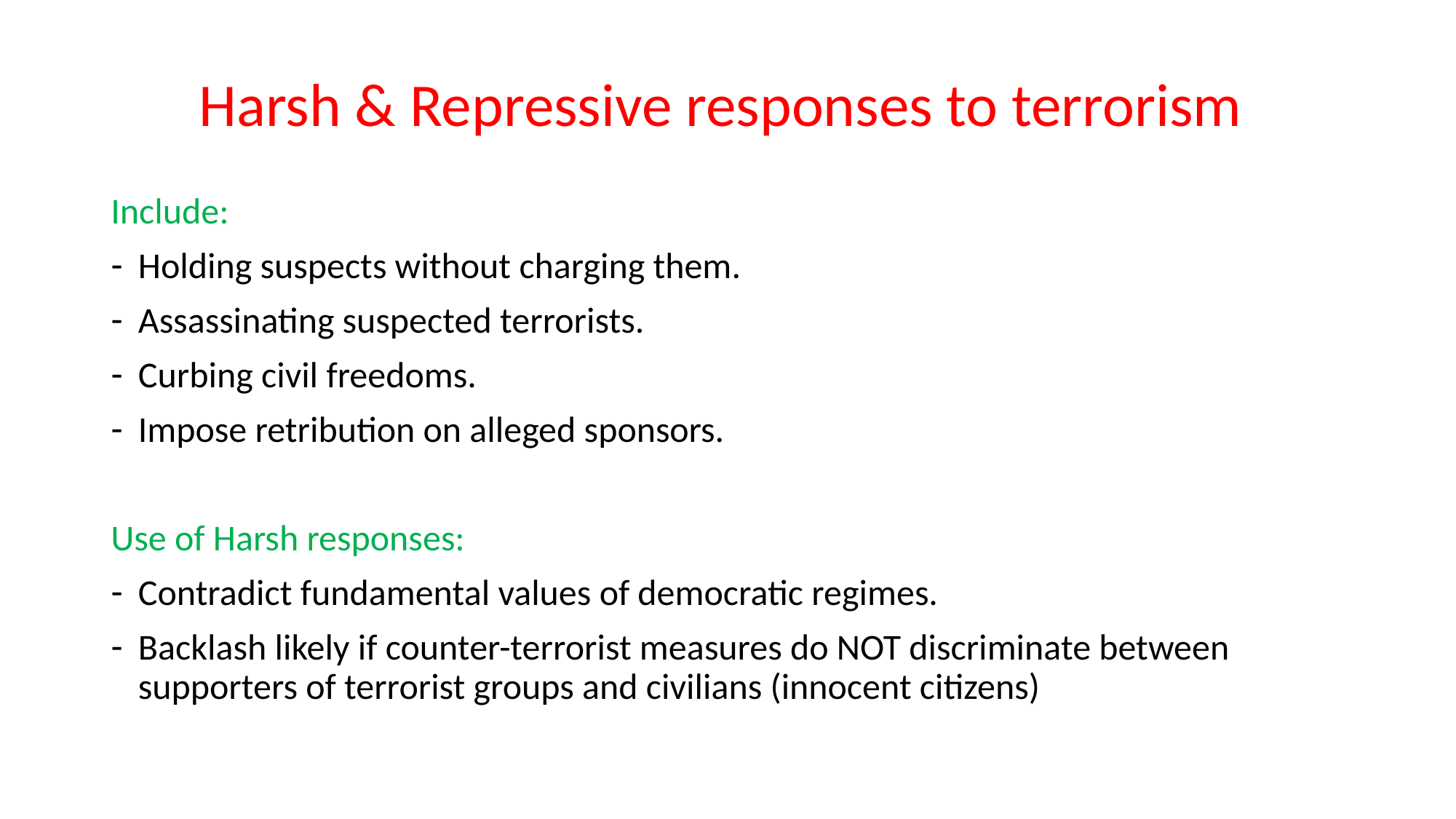

# Harsh & Repressive responses to terrorism
Include:
Holding suspects without charging them.
Assassinating suspected terrorists.
Curbing civil freedoms.
Impose retribution on alleged sponsors.

Use of Harsh responses:
Contradict fundamental values of democratic regimes.
Backlash likely if counter-terrorist measures do NOT discriminate between supporters of terrorist groups and civilians (innocent citizens)